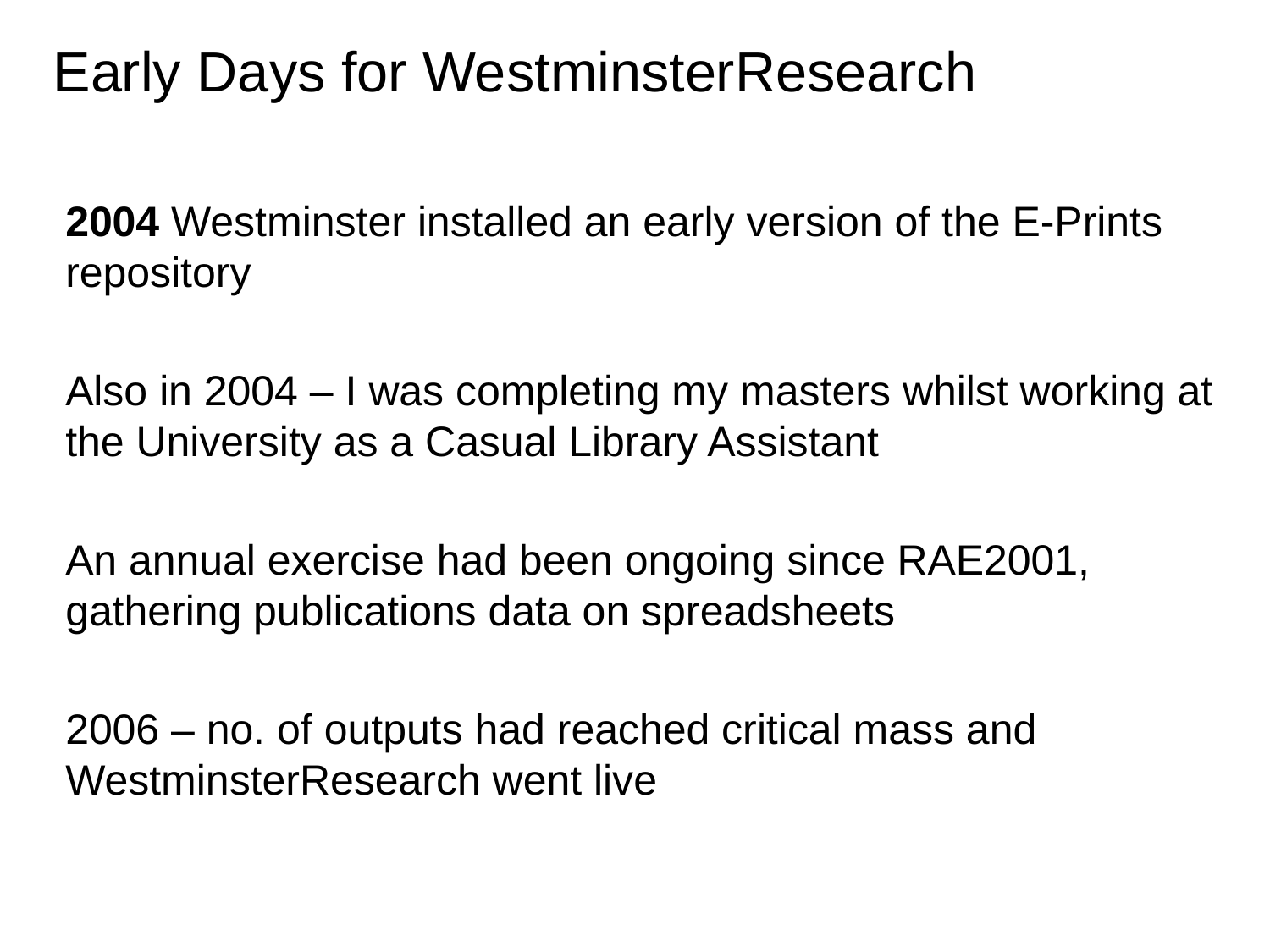

# Early Days for WestminsterResearch
2004 Westminster installed an early version of the E-Prints repository

Also in 2004 – I was completing my masters whilst working at the University as a Casual Library Assistant

An annual exercise had been ongoing since RAE2001, gathering publications data on spreadsheets

2006 – no. of outputs had reached critical mass and WestminsterResearch went live